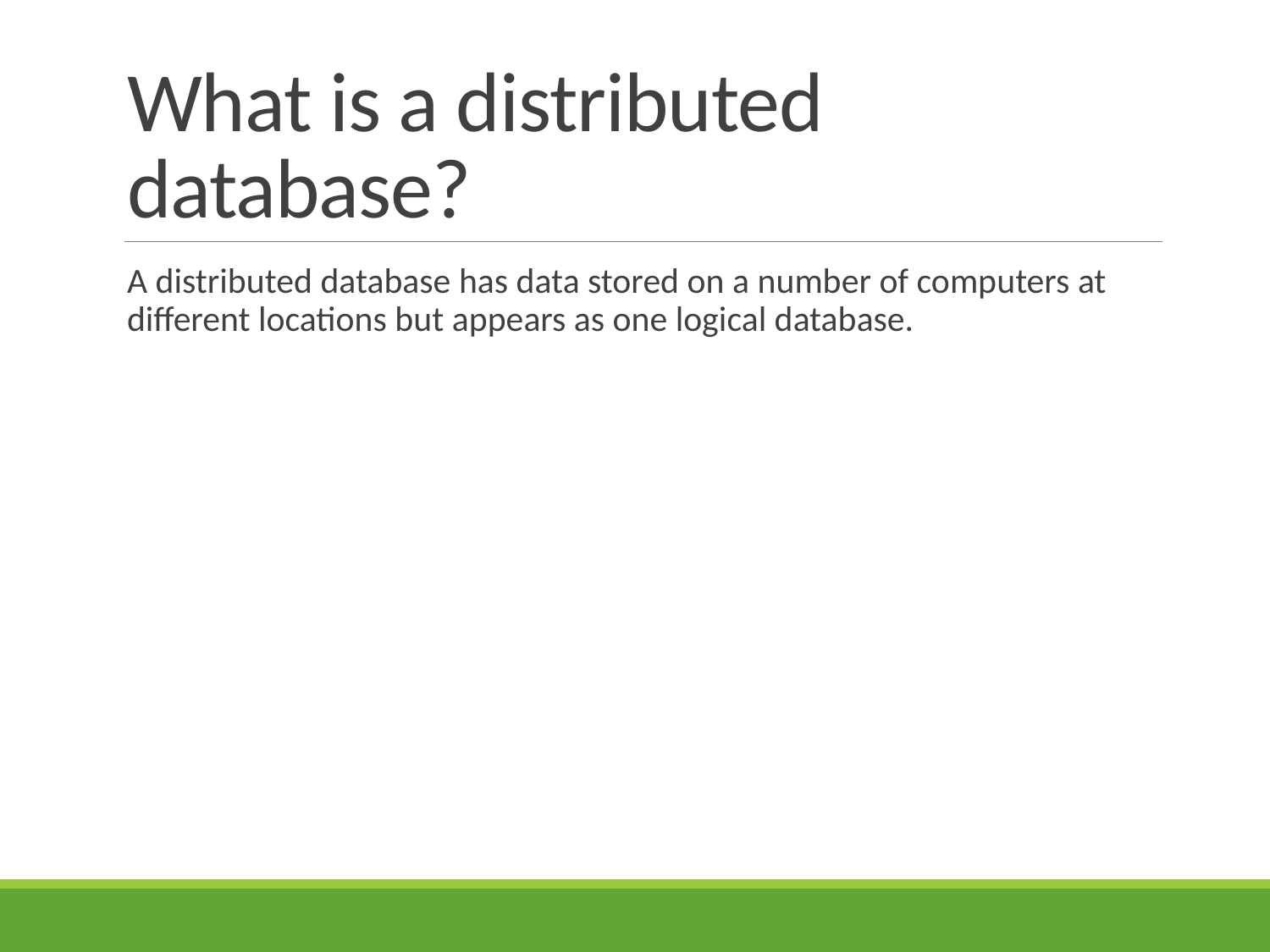

# What is a distributed database?
A distributed database has data stored on a number of computers at different locations but appears as one logical database.